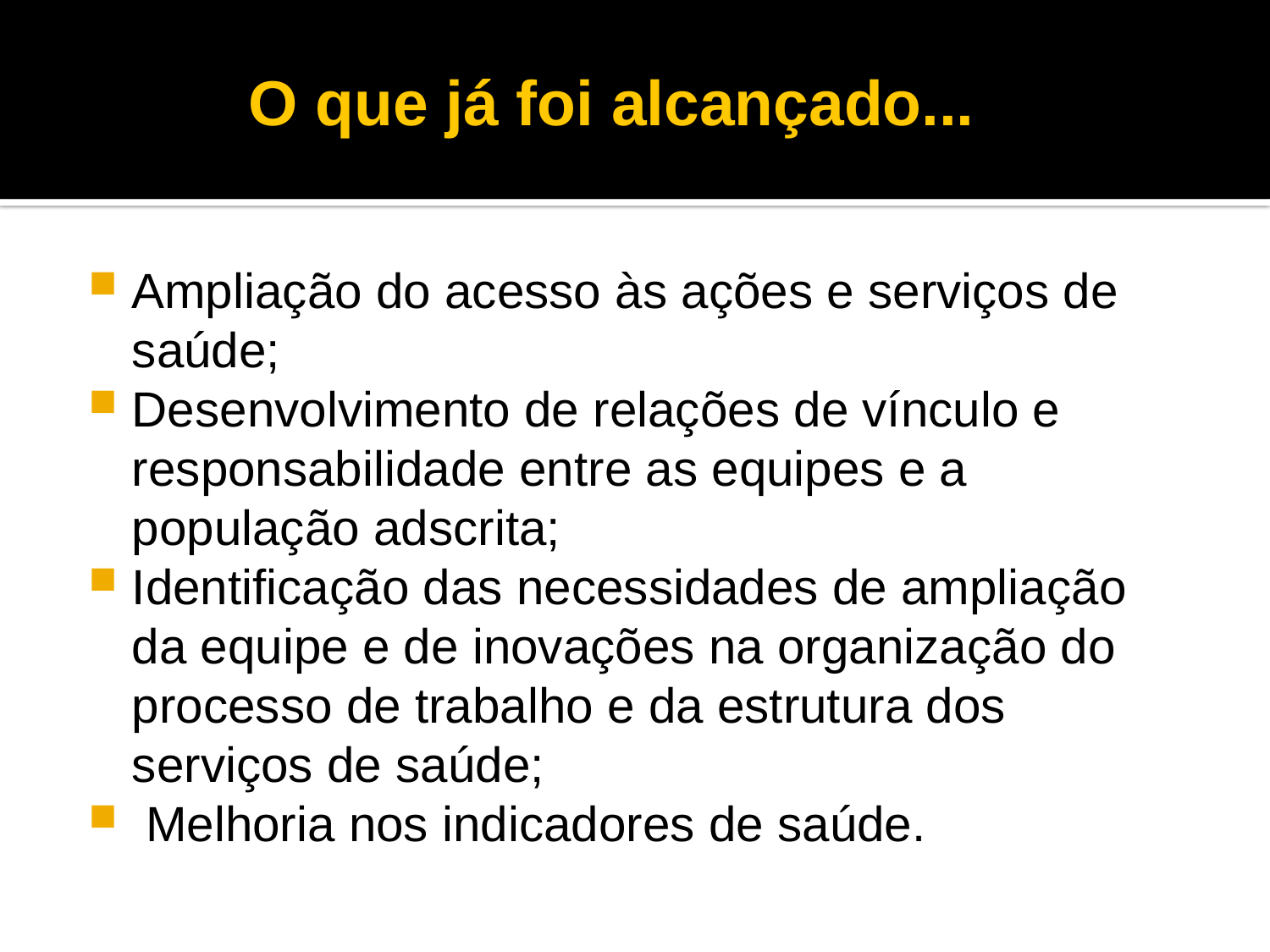

# O que já foi alcançado...
Ampliação do acesso às ações e serviços de saúde;
Desenvolvimento de relações de vínculo e responsabilidade entre as equipes e a população adscrita;
Identificação das necessidades de ampliação da equipe e de inovações na organização do processo de trabalho e da estrutura dos serviços de saúde;
 Melhoria nos indicadores de saúde.